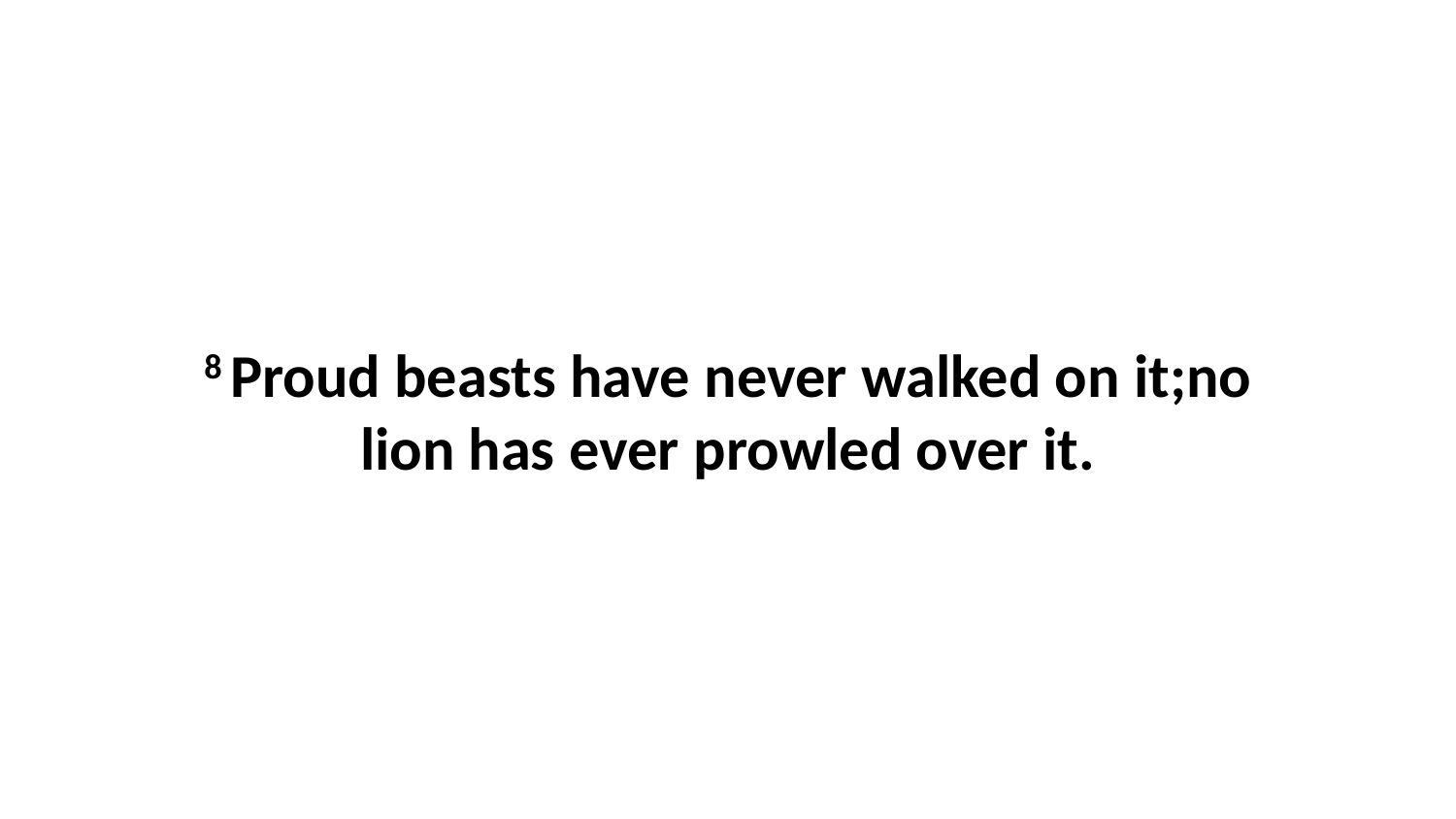

8 Proud beasts have never walked on it;no lion has ever prowled over it.